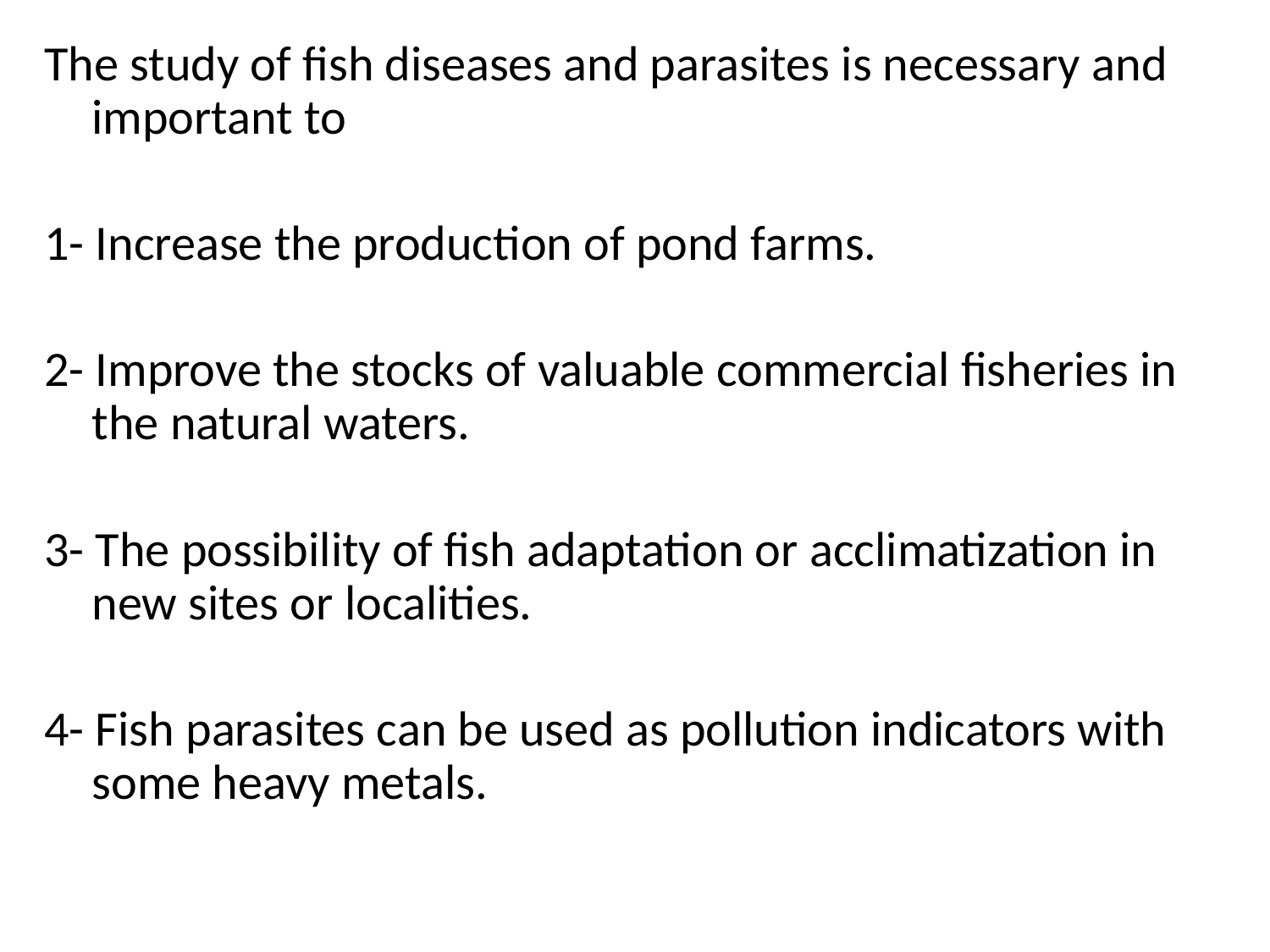

The study of fish diseases and parasites is necessary and important to

1- Increase the production of pond farms.

2- Improve the stocks of valuable commercial fisheries in the natural waters.

3- The possibility of fish adaptation or acclimatization in new sites or localities.

4- Fish parasites can be used as pollution indicators with some heavy metals.